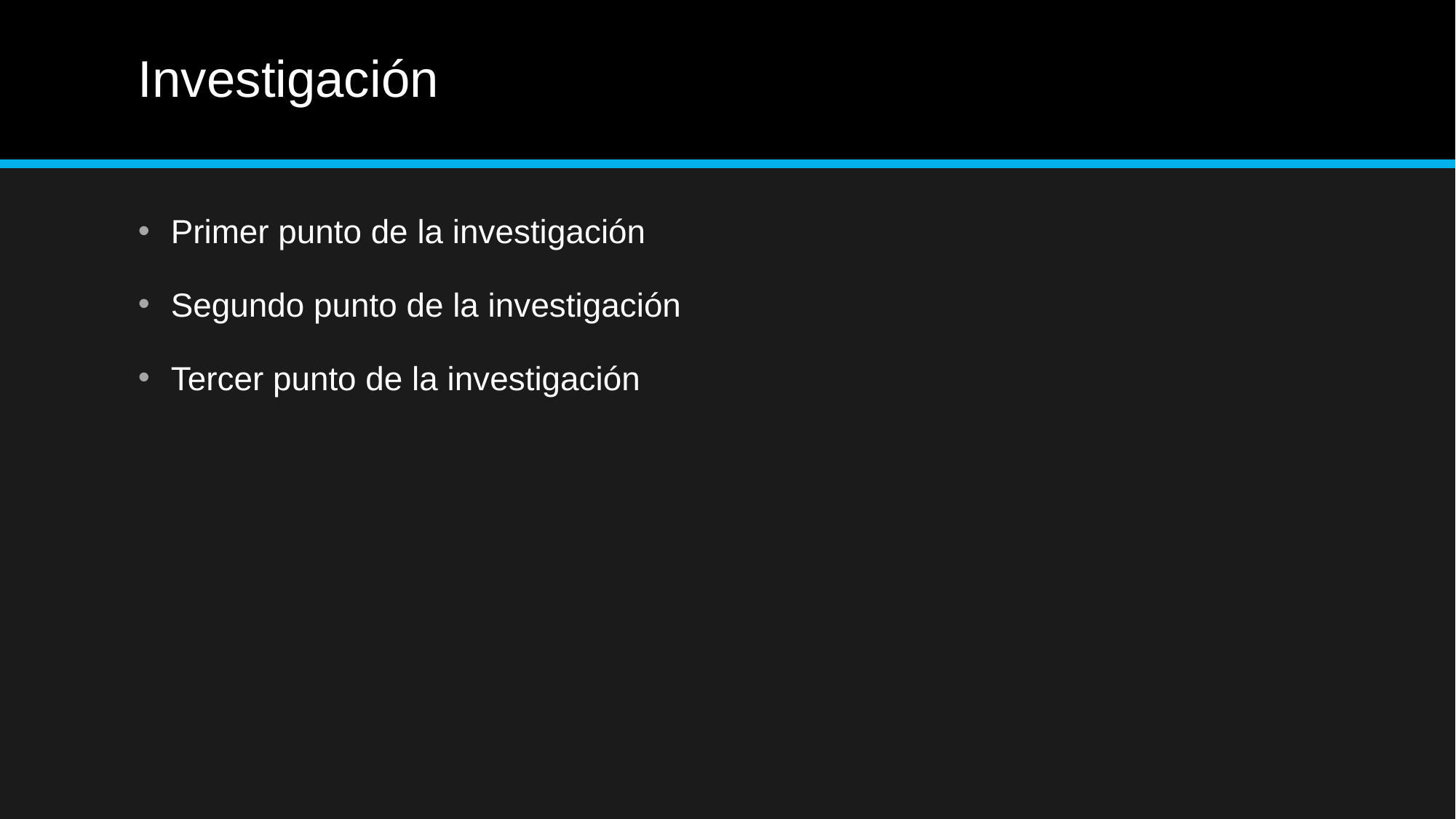

# Investigación
Primer punto de la investigación
Segundo punto de la investigación
Tercer punto de la investigación